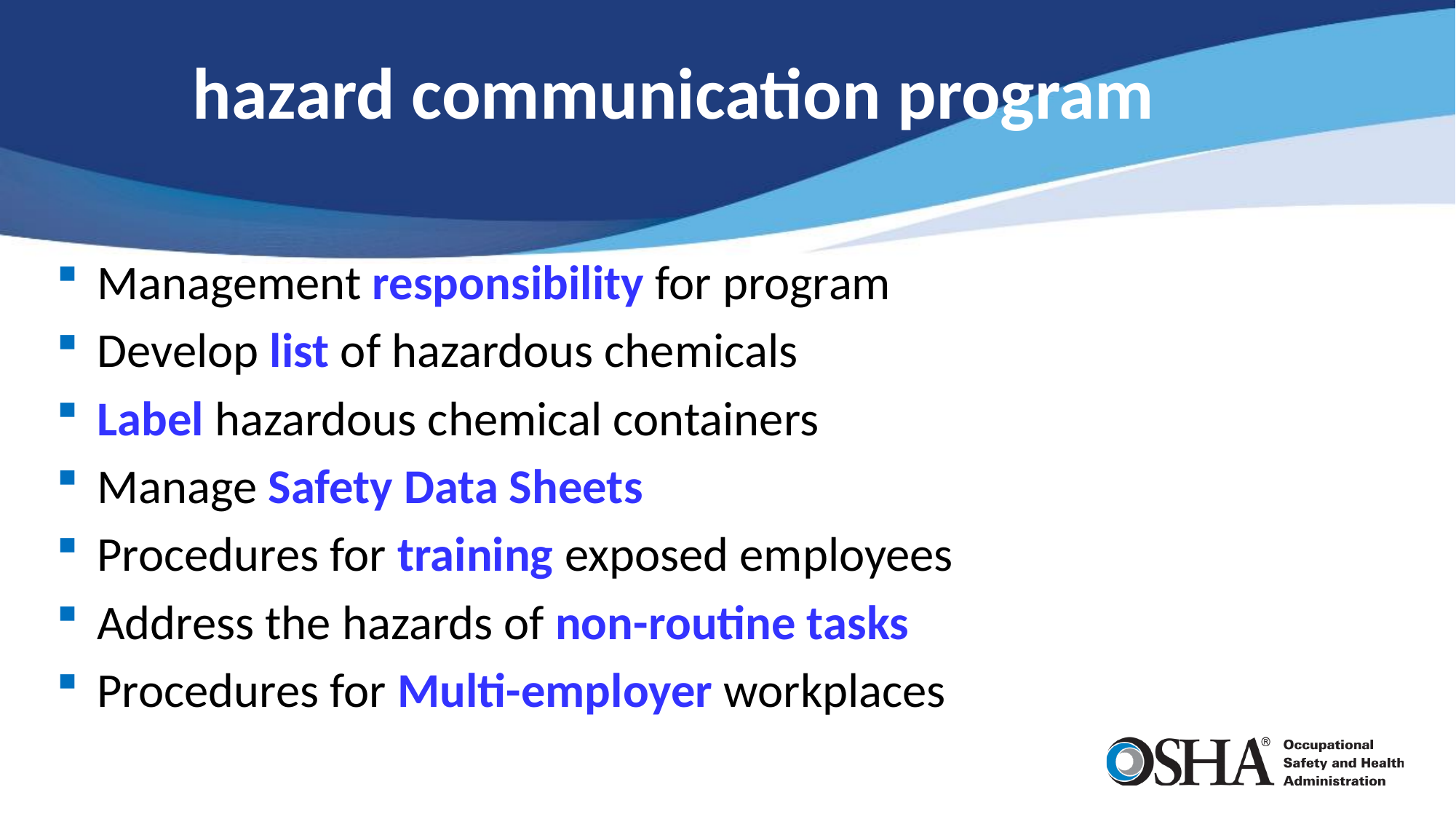

# hazard communication program
Management responsibility for program
Develop list of hazardous chemicals
Label hazardous chemical containers
Manage Safety Data Sheets
Procedures for training exposed employees
Address the hazards of non-routine tasks
Procedures for Multi-employer workplaces